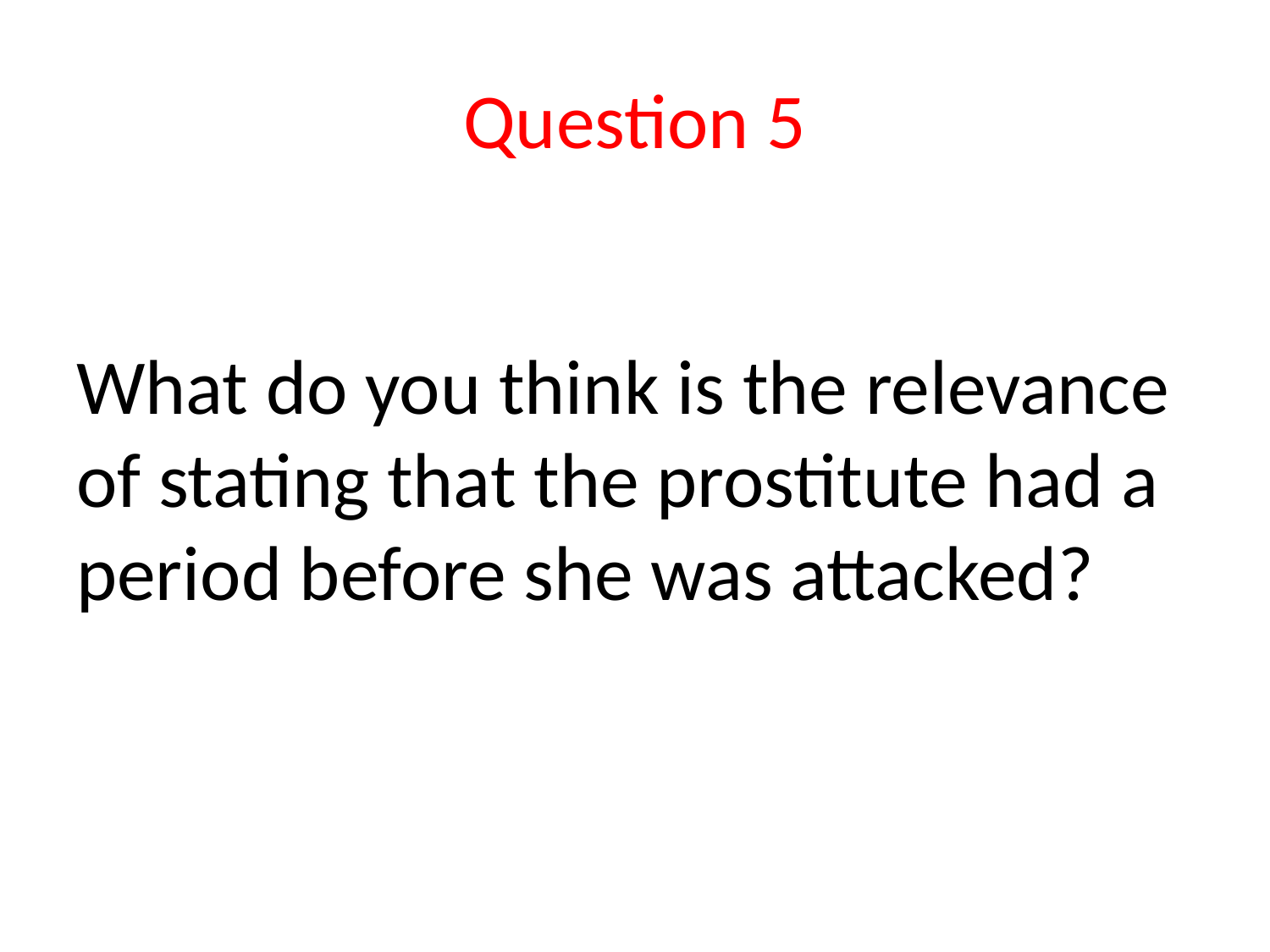

# Question 5

What do you think is the relevance of stating that the prostitute had a period before she was attacked?